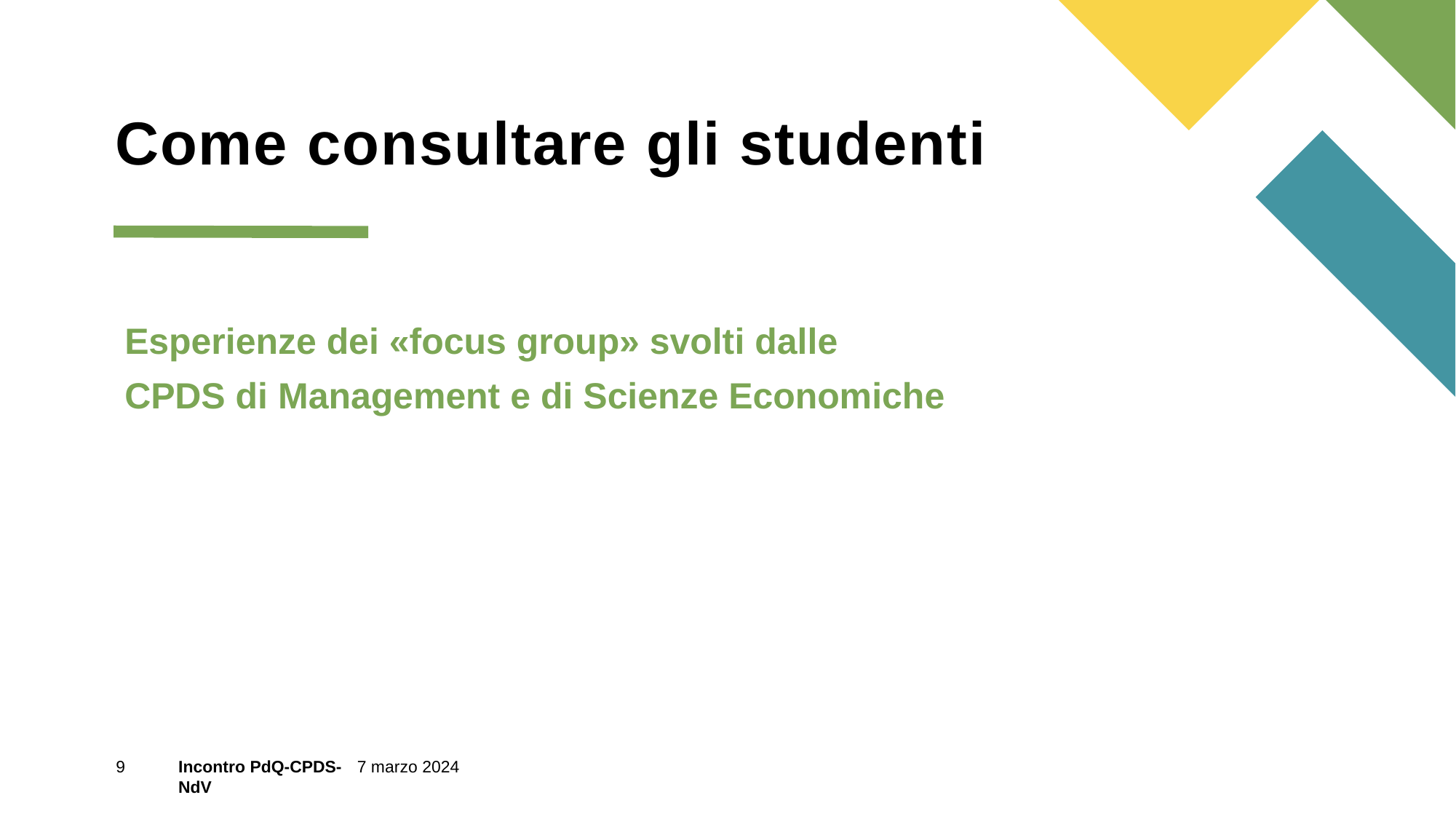

# Come consultare gli studenti
Esperienze dei «focus group» svolti dalle
CPDS di Management e di Scienze Economiche
9
Incontro PdQ-CPDS-NdV
7 marzo 2024